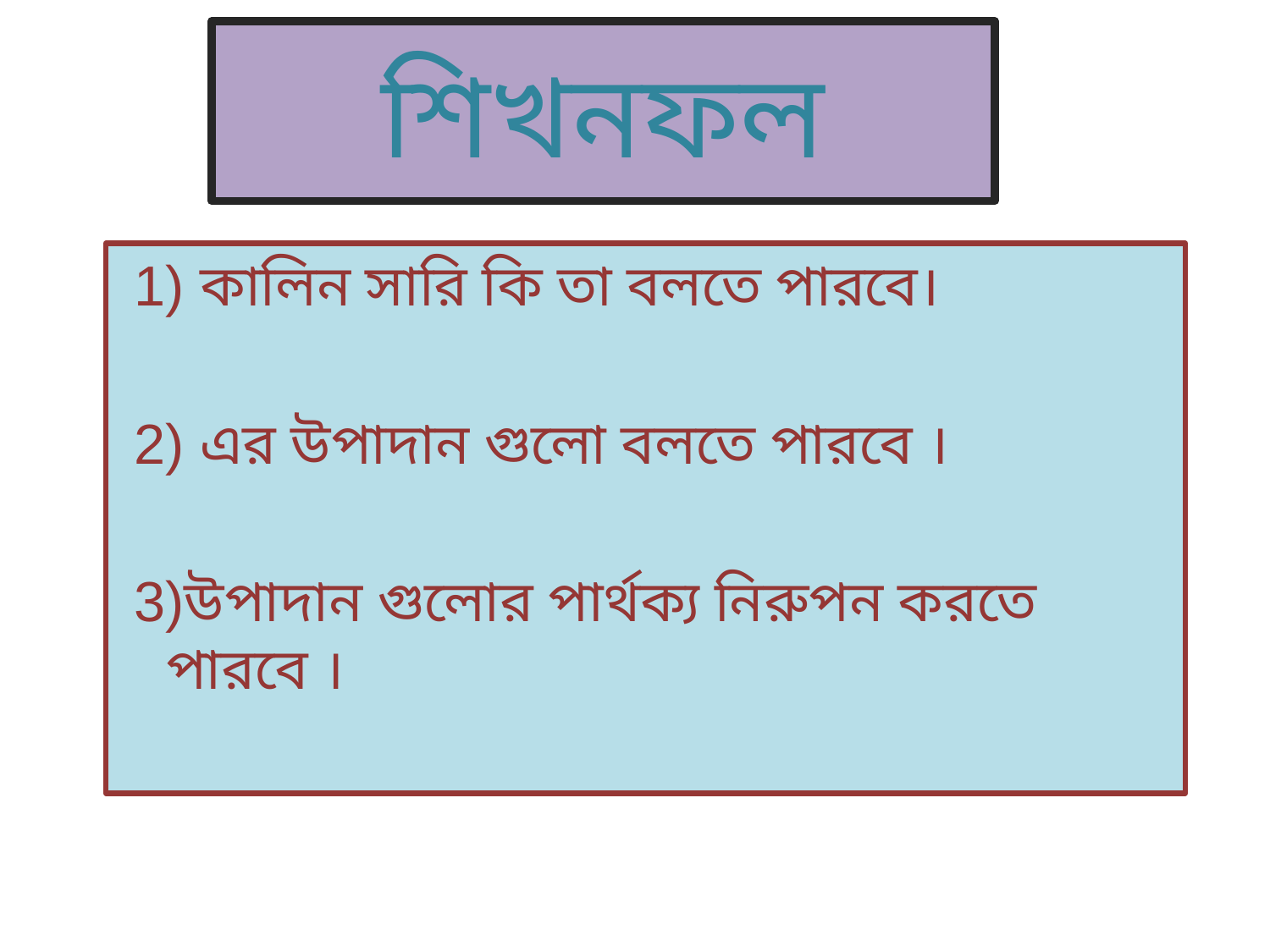

# শিখনফল
 1) কালিন সারি কি তা বলতে পারবে।

 2) এর উপাদান গুলো বলতে পারবে ।

 3)উপাদান গুলোর পার্থক্য নিরুপন করতে পারবে ।